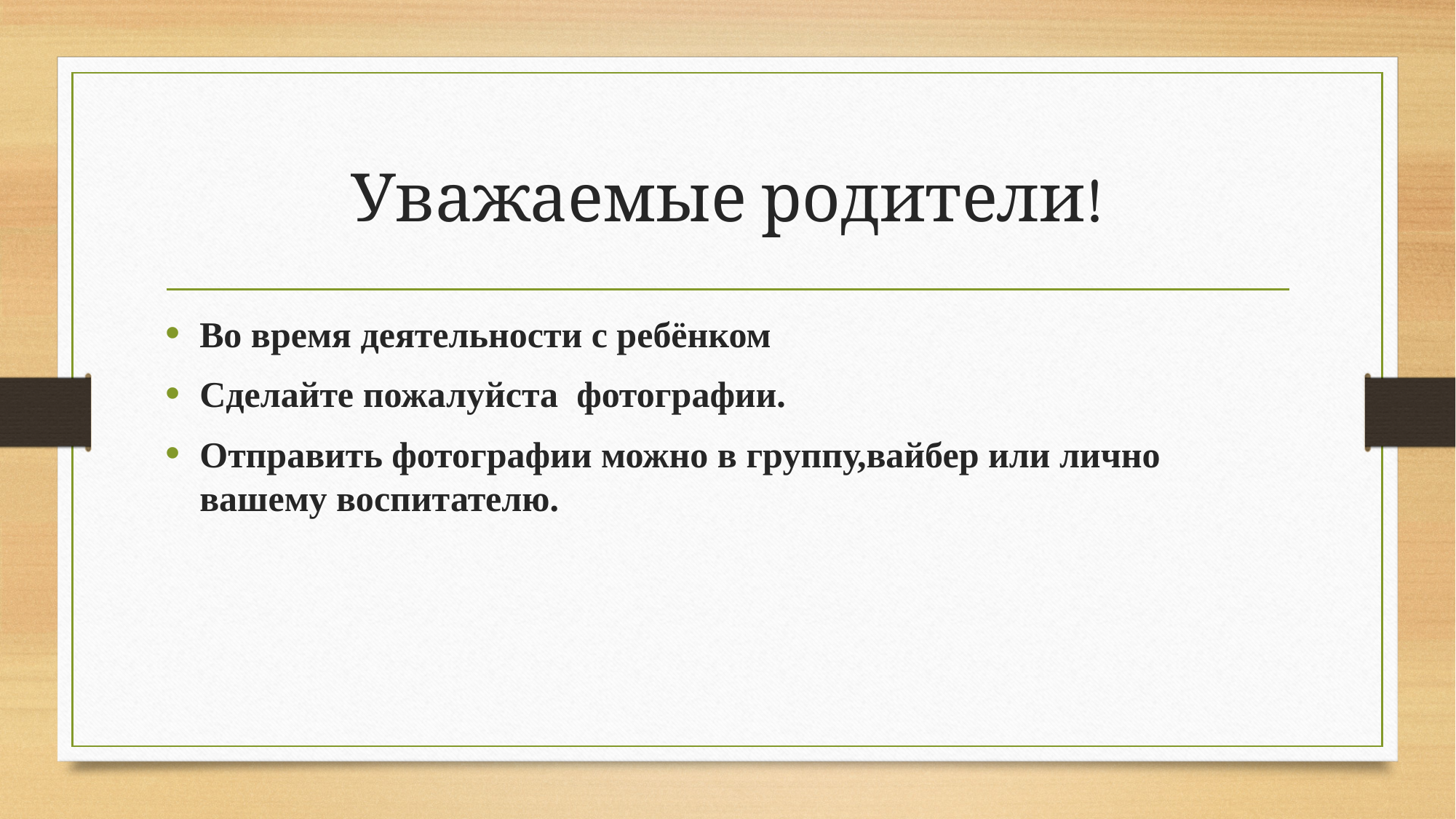

# Уважаемые родители!
Во время деятельности с ребёнком
Сделайте пожалуйста  фотографии.
Отправить фотографии можно в группу,вайбер или лично вашему воспитателю.